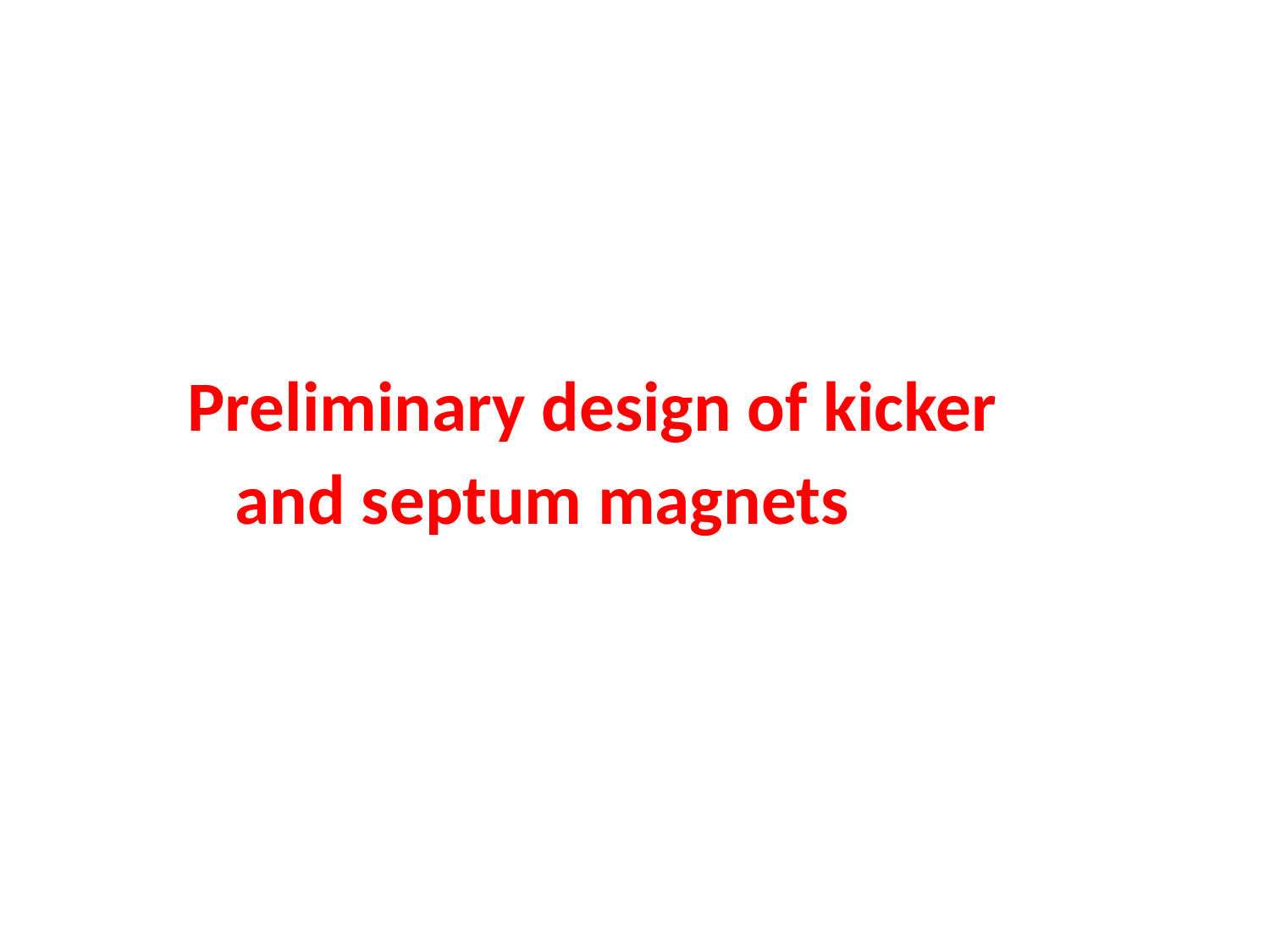

Preliminary design of kicker and septum magnets